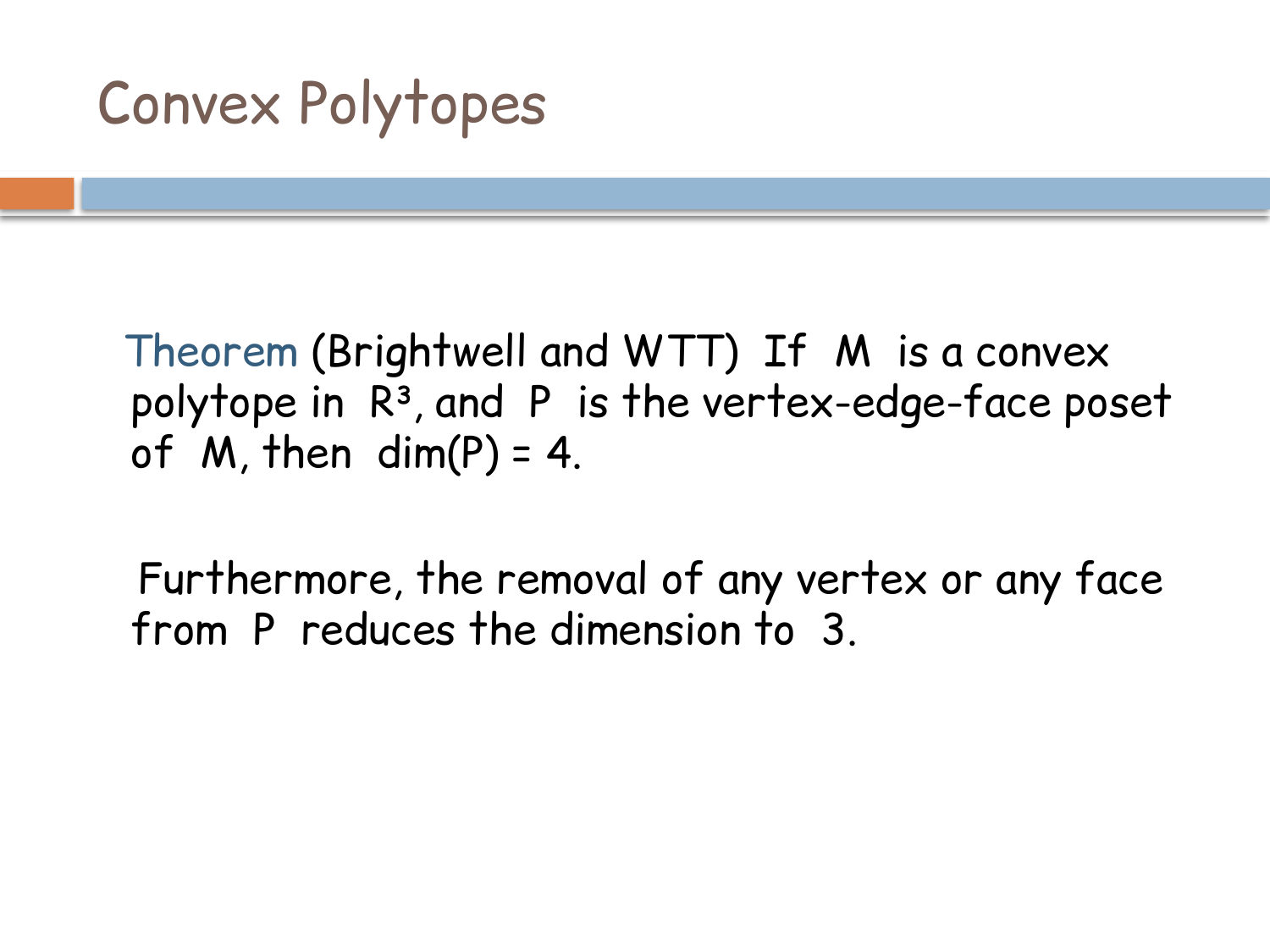

# Convex Polytopes
  Theorem (Brightwell and WTT)  If  M  is a convex polytope in  R3, and  P  is the vertex-edge-face poset of  M, then  dim(P) = 4.

    Furthermore, the removal of any vertex or any face from  P  reduces the dimension to  3.